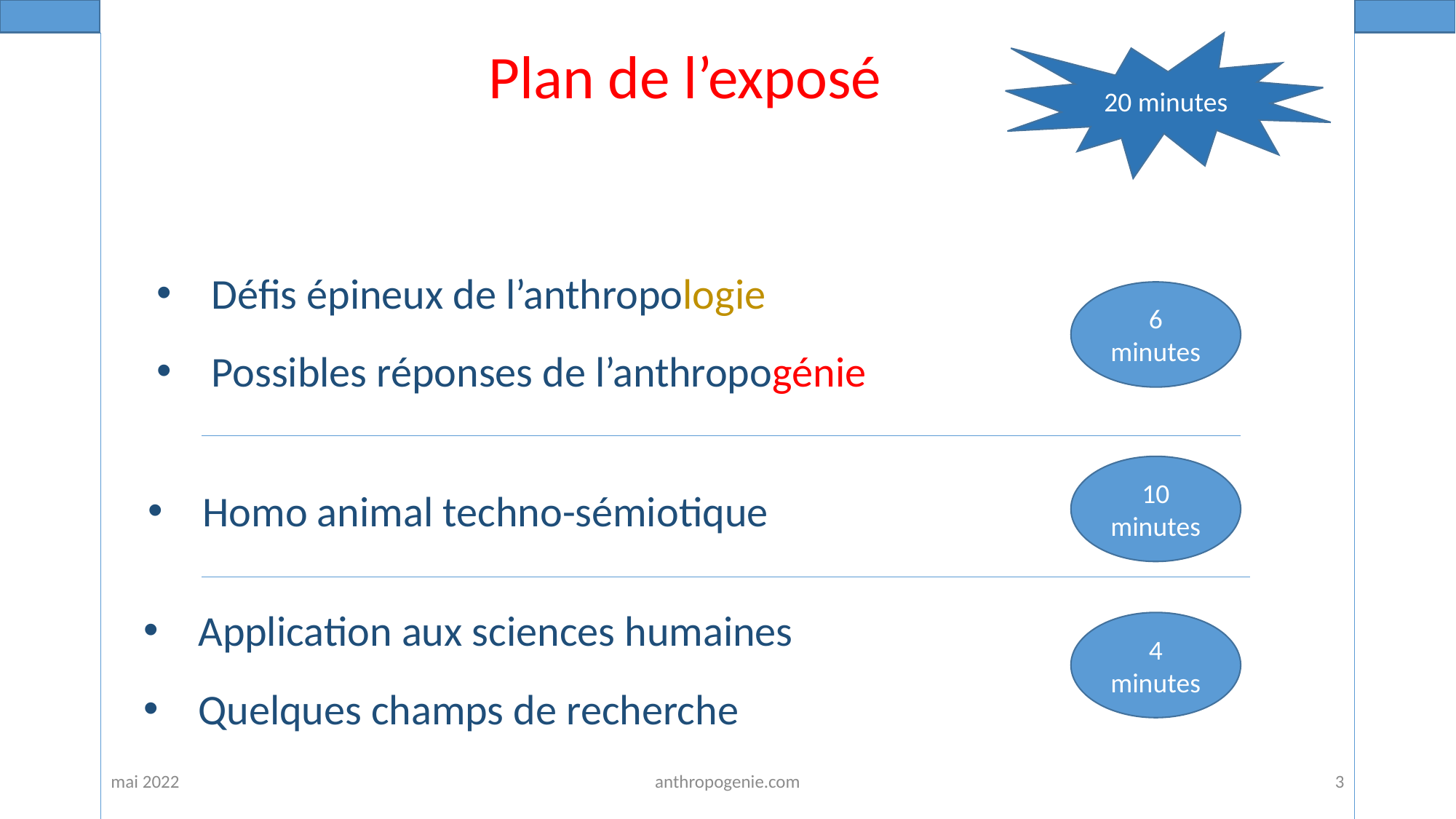

Plan de l’exposé
20 minutes
Défis épineux de l’anthropologie
Possibles réponses de l’anthropogénie
6
minutes
10
minutes
Homo animal techno-sémiotique
Application aux sciences humaines
Quelques champs de recherche
4
minutes
mai 2022
anthropogenie.com
3